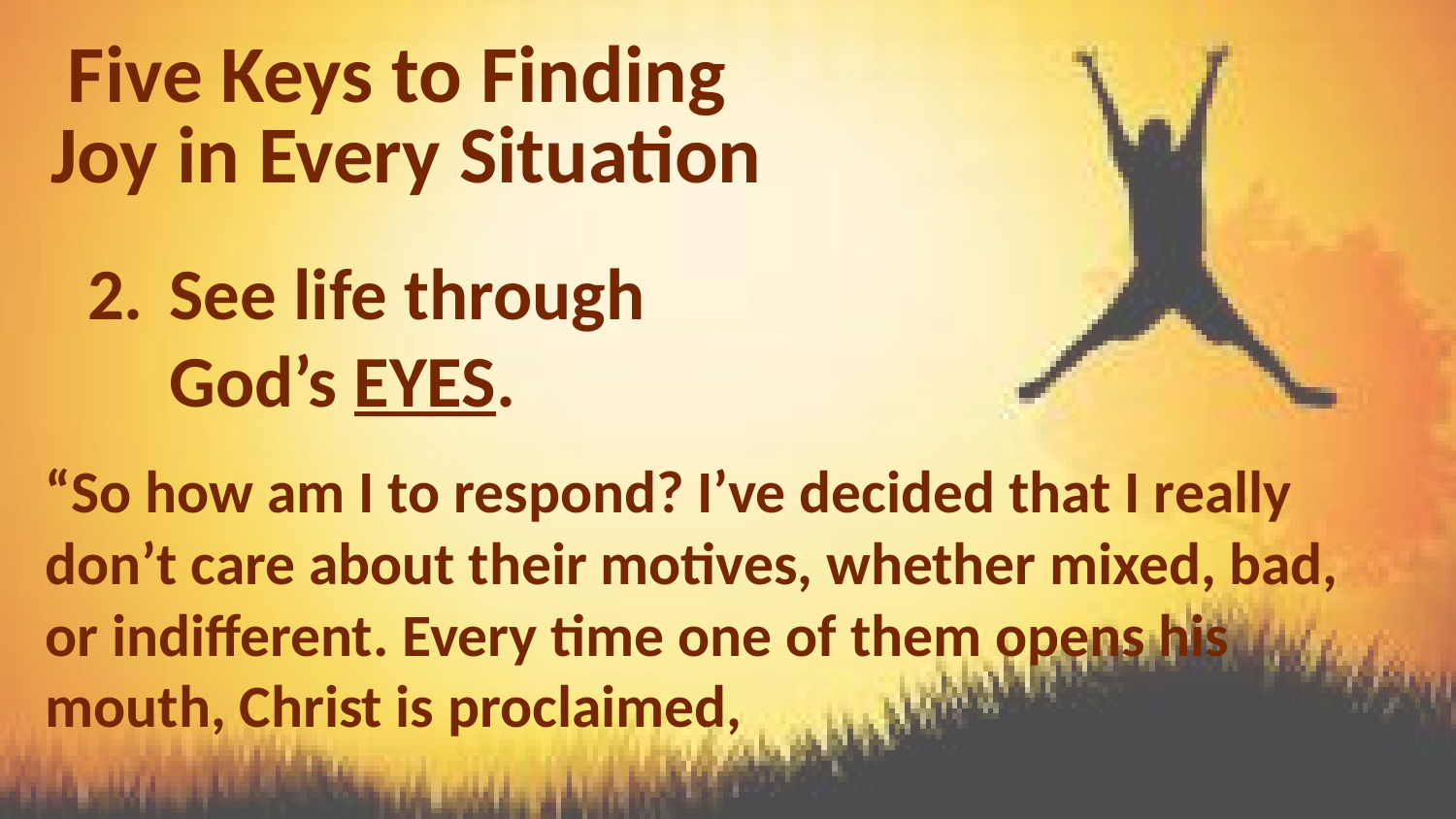

Five Keys to Finding
Joy in Every Situation
See life through God’s EYES.
“So how am I to respond? I’ve decided that I really don’t care about their motives, whether mixed, bad, or indifferent. Every time one of them opens his mouth, Christ is proclaimed,